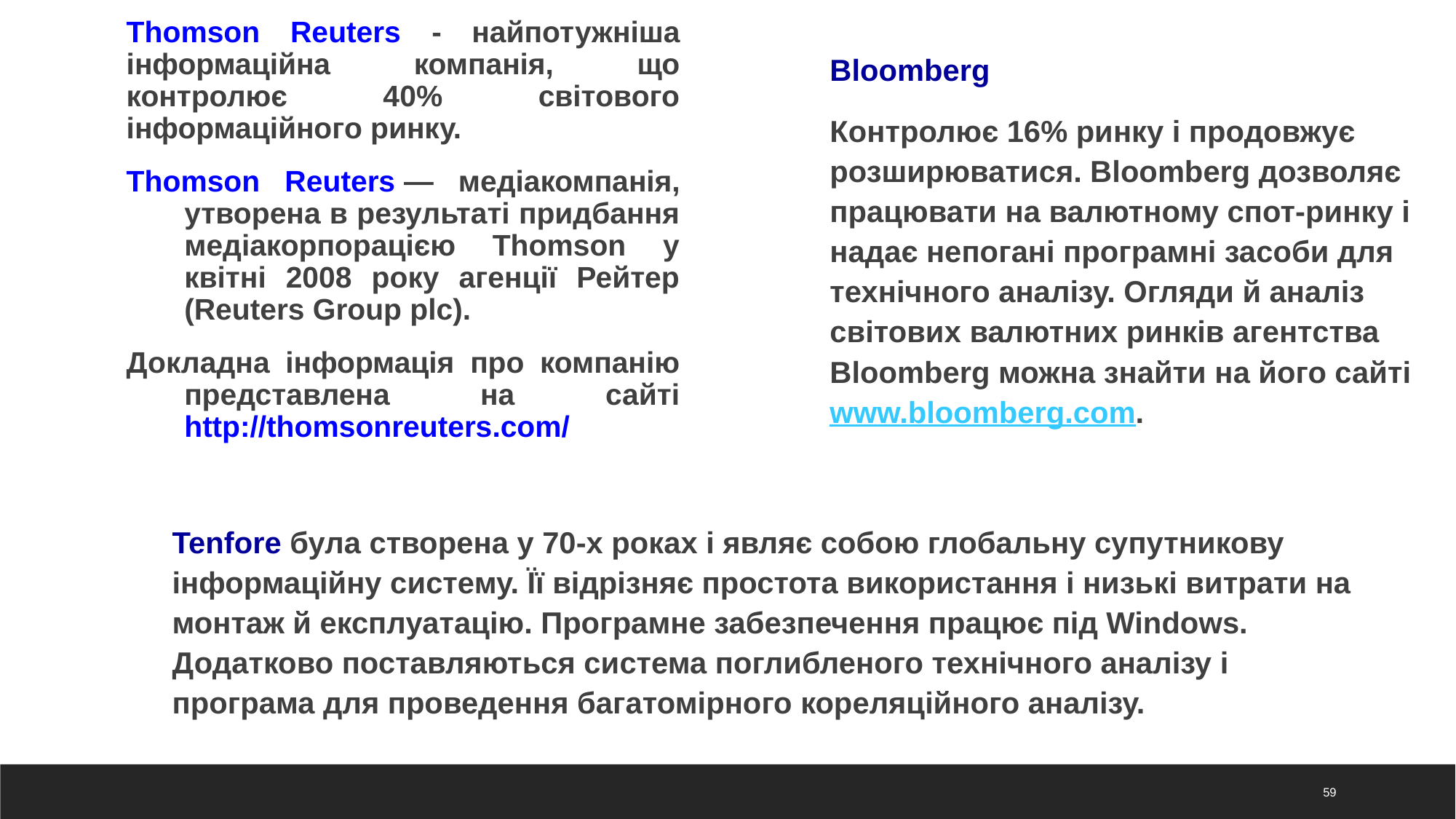

Thomson Reuters - найпотужніша інформаційна компанія, що контролює 40% світового інформаційного ринку.
Thomson Reuters — медіакомпанія, утворена в результаті придбання медіакорпорацією Thomson у квітні 2008 року агенції Рейтер (Reuters Group plc).
Докладна інформація про компанію представлена на сайті http://thomsonreuters.com/

Bloomberg
Контролює 16% ринку і продовжує розширюватися. Bloomberg дозволяє працювати на валютному спот-ринку і надає непогані програмні засоби для технічного аналізу. Огляди й аналіз світових валютних ринків агентства Bloomberg можна знайти на його сайті www.bloomberg.com.

Tenfore була створена у 70-х роках і являє собою глобальну супутникову інформаційну систему. Її відрізняє простота використання і низькі витрати на монтаж й експлуатацію. Програмне забезпечення працює під Windows. Додатково поставляються система поглибленого технічного аналізу і програма для проведення багатомірного кореляційного аналізу.

59